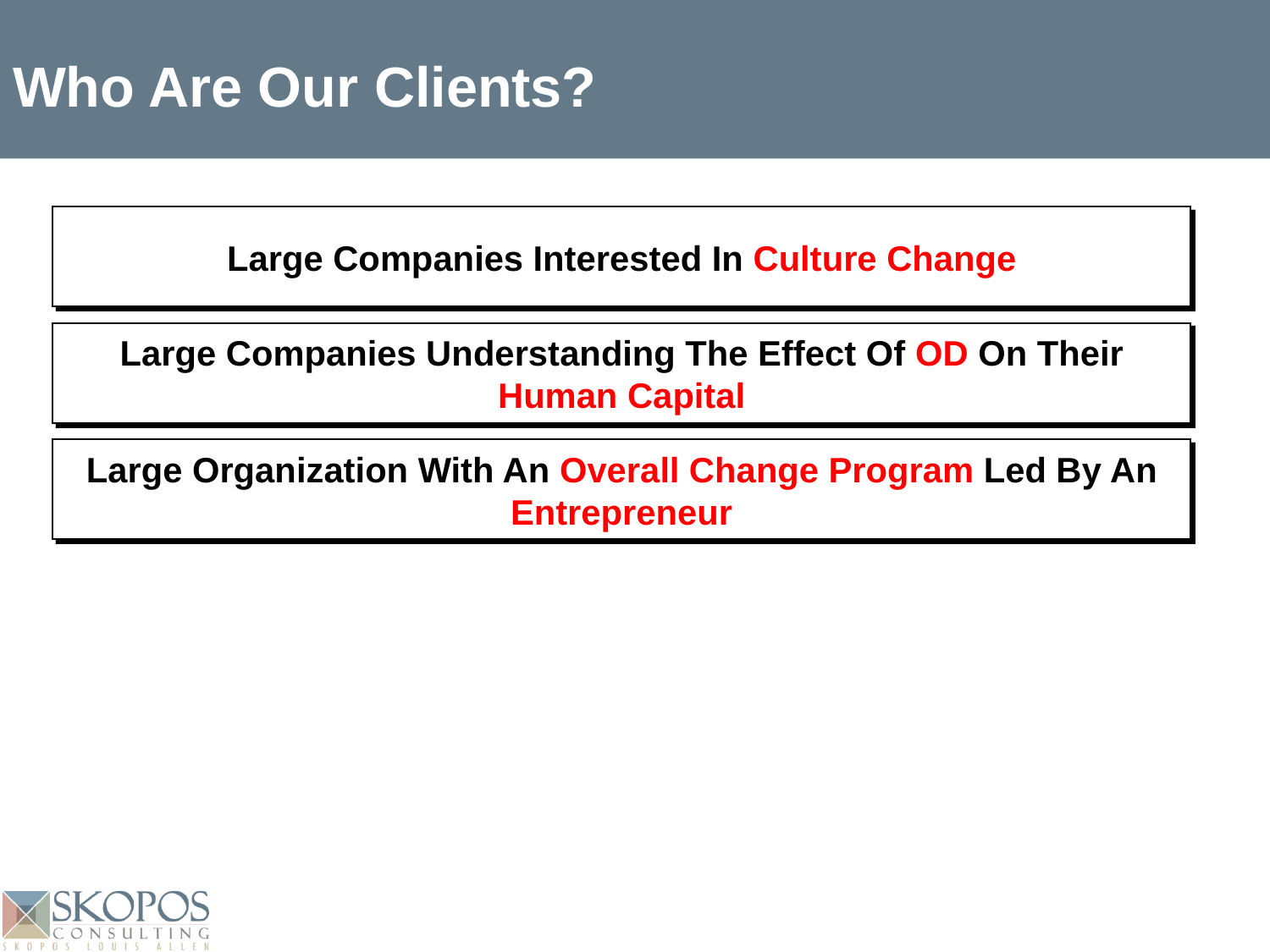

# Who Are Our Clients?
Large Companies Interested In Culture Change
Large Companies Understanding The Effect Of OD On Their Human Capital
Large Organization With An Overall Change Program Led By An Entrepreneur